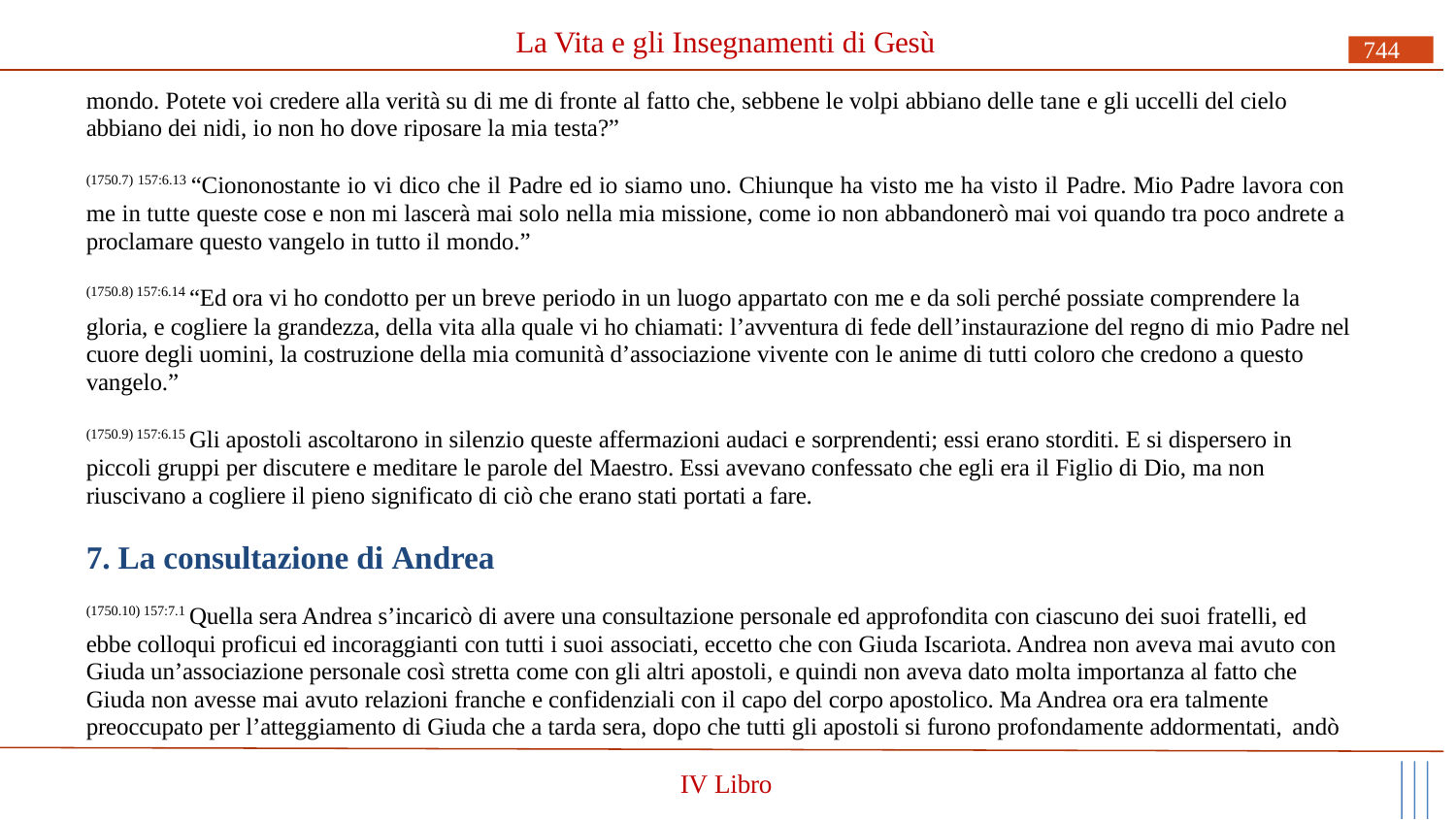

# La Vita e gli Insegnamenti di Gesù
744

mondo. Potete voi credere alla verità su di me di fronte al fatto che, sebbene le volpi abbiano delle tane e gli uccelli del cielo  abbiano dei nidi, io non ho dove riposare la mia testa?”

(1750.7) 157:6.13 “Ciononostante io vi dico che il Padre ed io siamo uno. Chiunque ha visto me ha visto il Padre. Mio Padre lavora con  me in tutte queste cose e non mi lascerà mai solo nella mia missione, come io non abbandonerò mai voi quando tra poco andrete a  proclamare questo vangelo in tutto il mondo.”

(1750.8) 157:6.14 “Ed ora vi ho condotto per un breve periodo in un luogo appartato con me e da soli perché possiate comprendere la
gloria, e cogliere la grandezza, della vita alla quale vi ho chiamati: l’avventura di fede dell’instaurazione del regno di mio Padre nel  cuore degli uomini, la costruzione della mia comunità d’associazione vivente con le anime di tutti coloro che credono a questo  vangelo.”

(1750.9) 157:6.15 Gli apostoli ascoltarono in silenzio queste affermazioni audaci e sorprendenti; essi erano storditi. E si dispersero in  piccoli gruppi per discutere e meditare le parole del Maestro. Essi avevano confessato che egli era il Figlio di Dio, ma non  riuscivano a cogliere il pieno significato di ciò che erano stati portati a fare.

7. La consultazione di Andrea
(1750.10) 157:7.1 Quella sera Andrea s’incaricò di avere una consultazione personale ed approfondita con ciascuno dei suoi fratelli, ed  ebbe colloqui proficui ed incoraggianti con tutti i suoi associati, eccetto che con Giuda Iscariota. Andrea non aveva mai avuto con  Giuda un’associazione personale così stretta come con gli altri apostoli, e quindi non aveva dato molta importanza al fatto che  Giuda non avesse mai avuto relazioni franche e confidenziali con il capo del corpo apostolico. Ma Andrea ora era talmente  preoccupato per l’atteggiamento di Giuda che a tarda sera, dopo che tutti gli apostoli si furono profondamente addormentati, andò

IV Libro